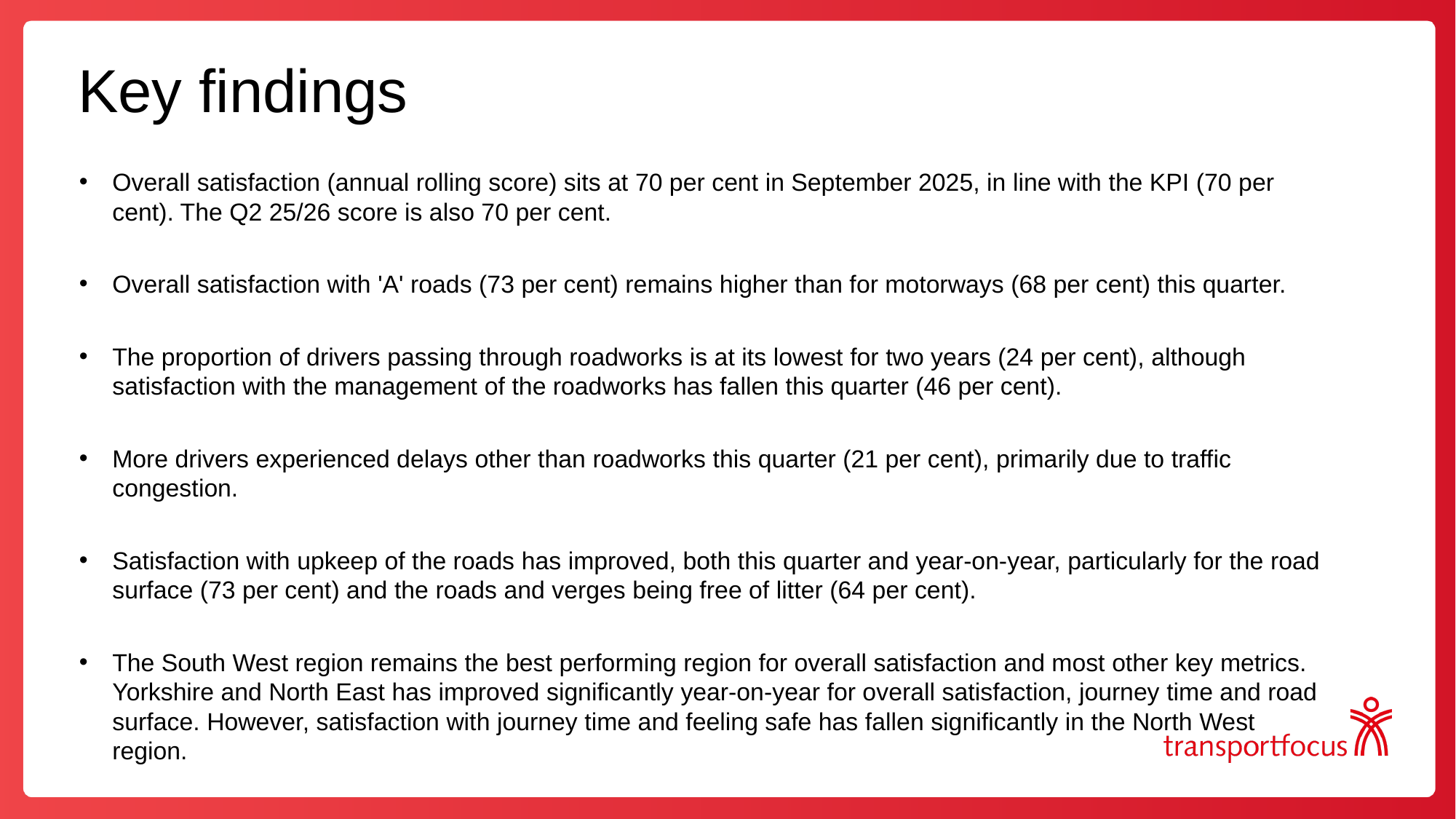

# Key findings
Overall satisfaction (annual rolling score) sits at 70 per cent in September 2025, in line with the KPI (70 per cent). The Q2 25/26 score is also 70 per cent.
Overall satisfaction with 'A' roads (73 per cent) remains higher than for motorways (68 per cent) this quarter.
The proportion of drivers passing through roadworks is at its lowest for two years (24 per cent), although satisfaction with the management of the roadworks has fallen this quarter (46 per cent).
More drivers experienced delays other than roadworks this quarter (21 per cent), primarily due to traffic congestion.
Satisfaction with upkeep of the roads has improved, both this quarter and year-on-year, particularly for the road surface (73 per cent) and the roads and verges being free of litter (64 per cent).
The South West region remains the best performing region for overall satisfaction and most other key metrics. Yorkshire and North East has improved significantly year-on-year for overall satisfaction, journey time and road surface. However, satisfaction with journey time and feeling safe has fallen significantly in the North West region.